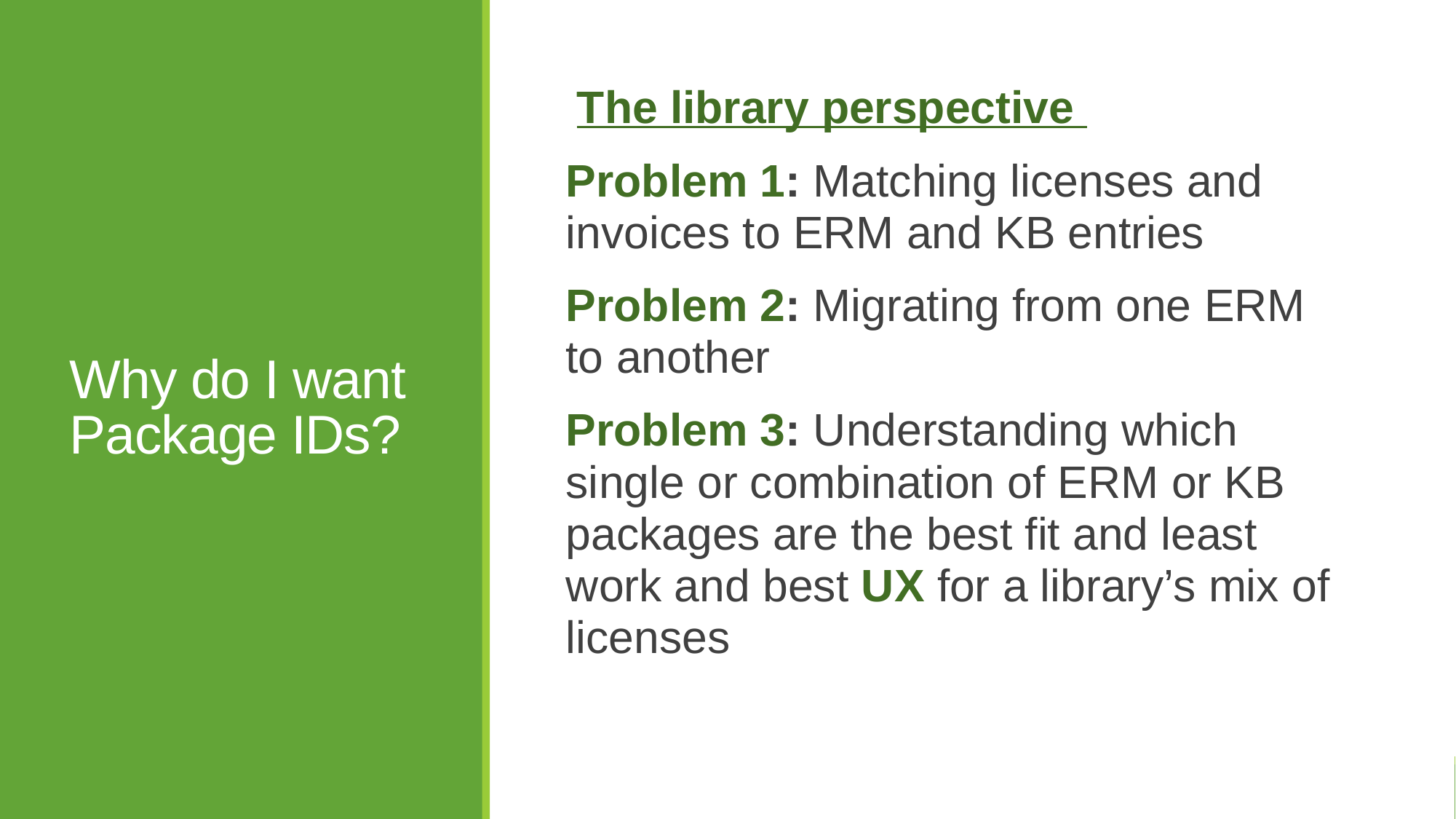

# Why do I want Package IDs?
The library perspective
Problem 1: Matching licenses and invoices to ERM and KB entries
Problem 2: Migrating from one ERM to another
Problem 3: Understanding which single or combination of ERM or KB packages are the best fit and least work and best UX for a library’s mix of licenses